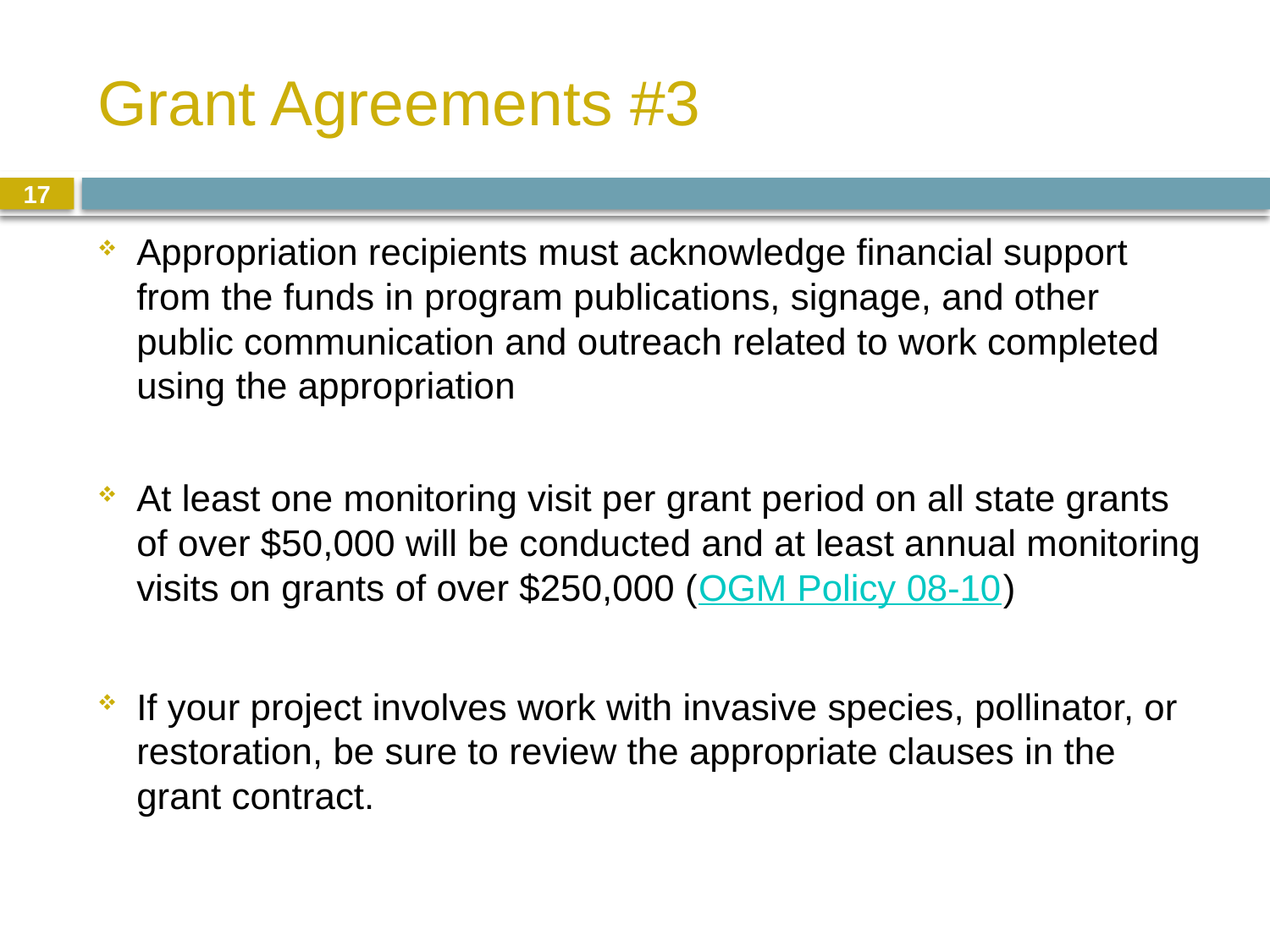

# Grant Agreements #3
17
Appropriation recipients must acknowledge financial support from the funds in program publications, signage, and other public communication and outreach related to work completed using the appropriation

At least one monitoring visit per grant period on all state grants of over $50,000 will be conducted and at least annual monitoring visits on grants of over $250,000 (OGM Policy 08-10)

If your project involves work with invasive species, pollinator, or restoration, be sure to review the appropriate clauses in the grant contract.